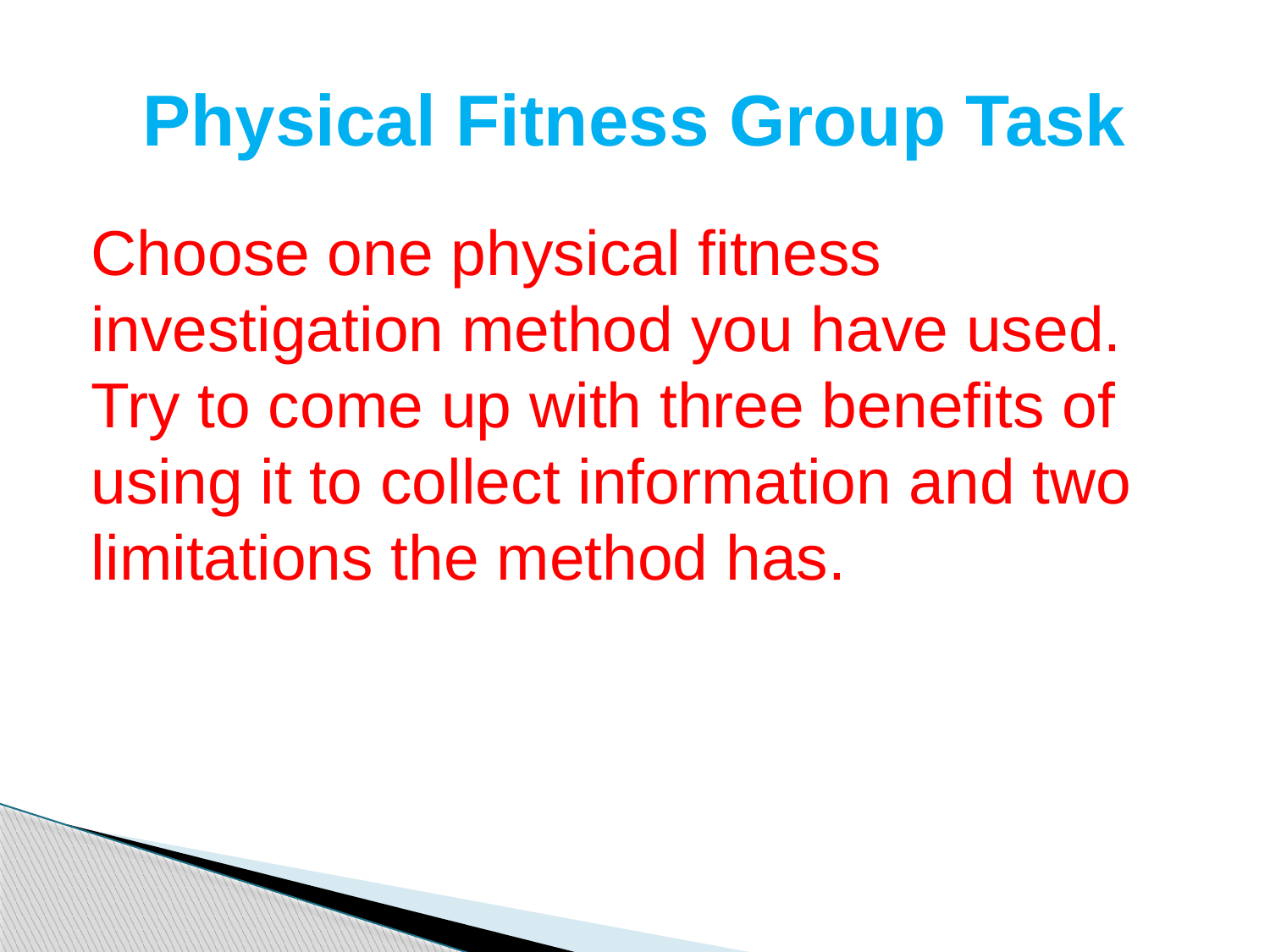

# Physical Fitness Group Task
Choose one physical fitness investigation method you have used. Try to come up with three benefits of using it to collect information and two limitations the method has.